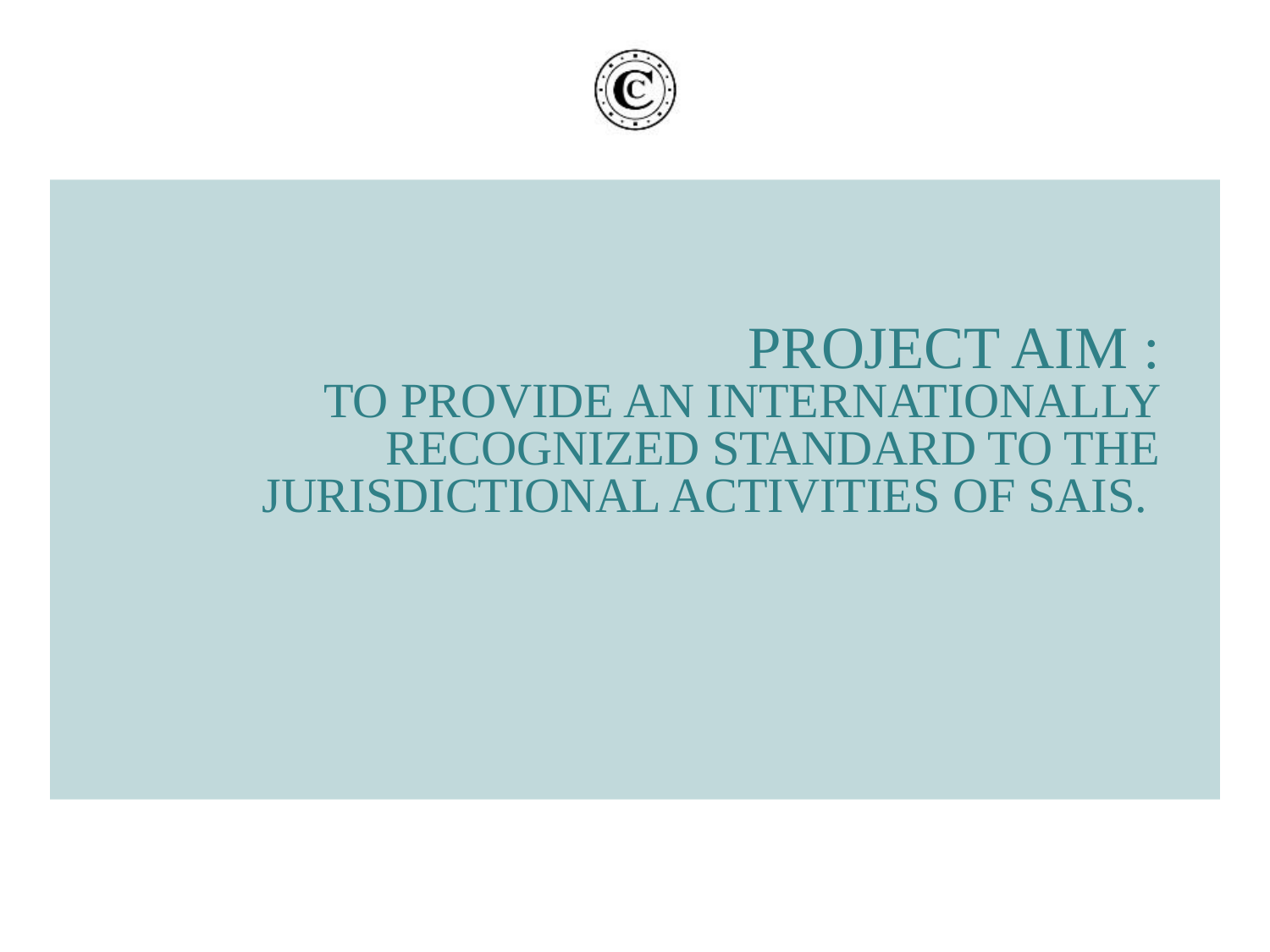

# Project aim : To provide an internationally recognized standard to the jurisdictional activities of SAIs.
25/08/17
4
Cour des comptes - Rappel du titre de la présentation